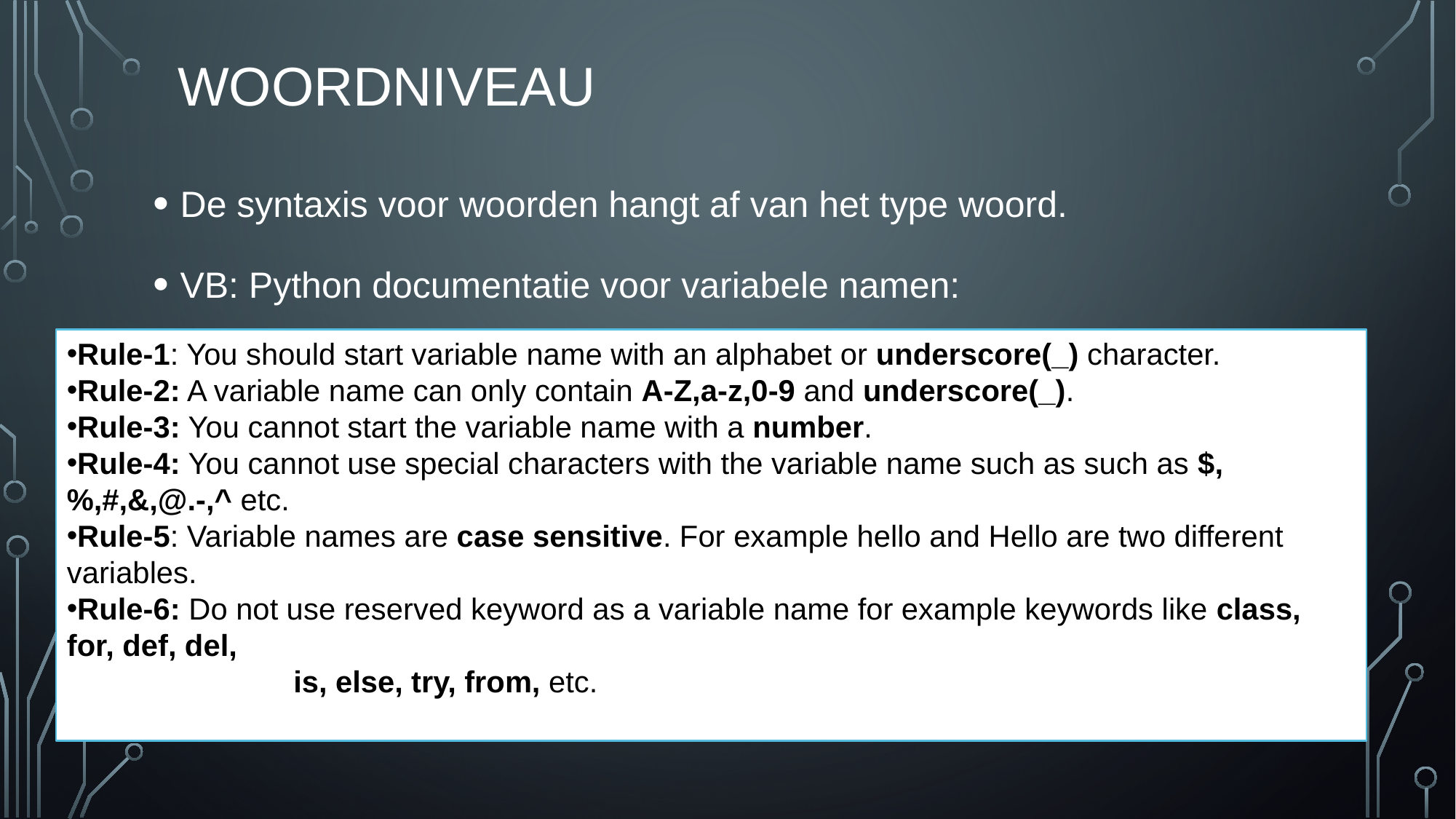

# Woordniveau
De syntaxis voor woorden hangt af van het type woord.
VB: Python documentatie voor variabele namen:

Rule-1: You should start variable name with an alphabet or underscore(_) character.
Rule-2: A variable name can only contain A-Z,a-z,0-9 and underscore(_).
Rule-3: You cannot start the variable name with a number.
Rule-4: You cannot use special characters with the variable name such as such as $,%,#,&,@.-,^ etc.
Rule-5: Variable names are case sensitive. For example hello and Hello are two different variables.
Rule-6: Do not use reserved keyword as a variable name for example keywords like class, for, def, del,
		 is, else, try, from, etc.